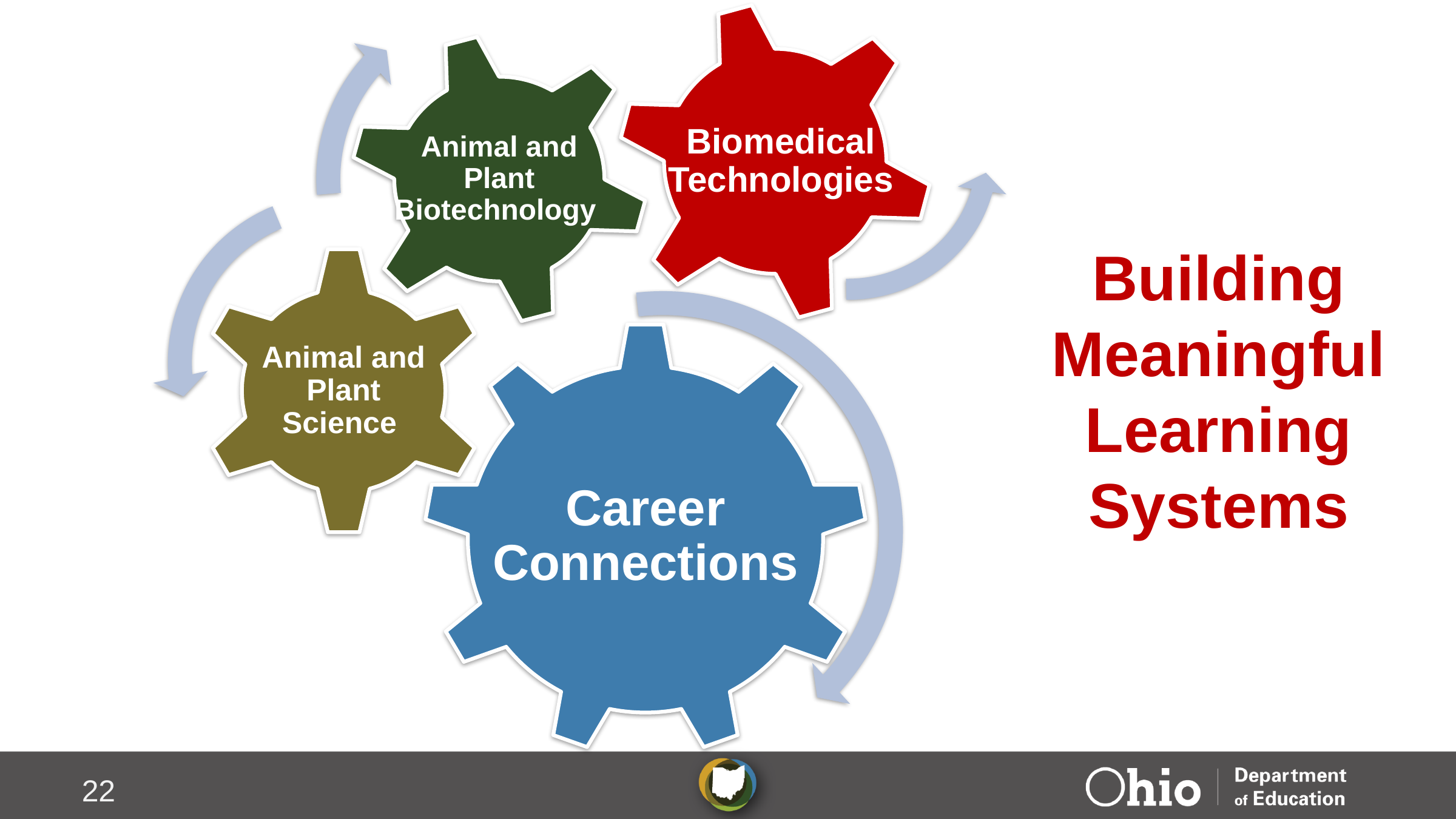

Biomedical Technologies

Animal and Plant Biotechnology

Animal and Plant Science

Career Connections

# Building Meaningful Learning Systems
22